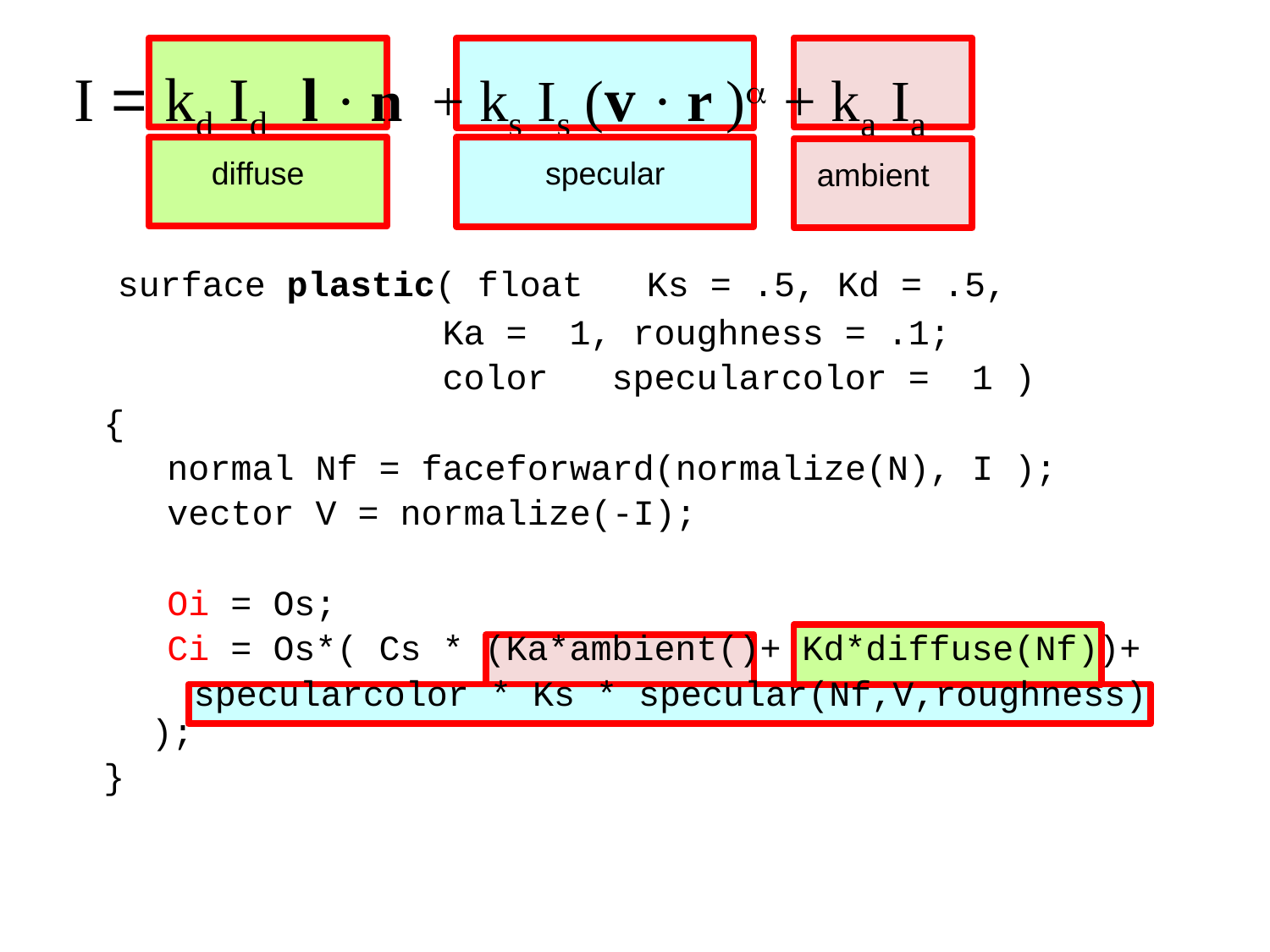

I = kd Id  l · n  + ks Is (v · r )α + ka Ia

diffuse
specular
ambient
 surface plastic( float   Ks = .5, Kd = .5,
                Ka =  1, roughness = .1;
                color   specularcolor =  1 )
{
   normal Nf = faceforward(normalize(N), I );
   vector V = normalize(-I);

   Oi = Os;
   Ci = Os*( Cs * (Ka*ambient()+ Kd*diffuse(Nf))+
	  specularcolor * Ks * specular(Nf,V,roughness) );
}